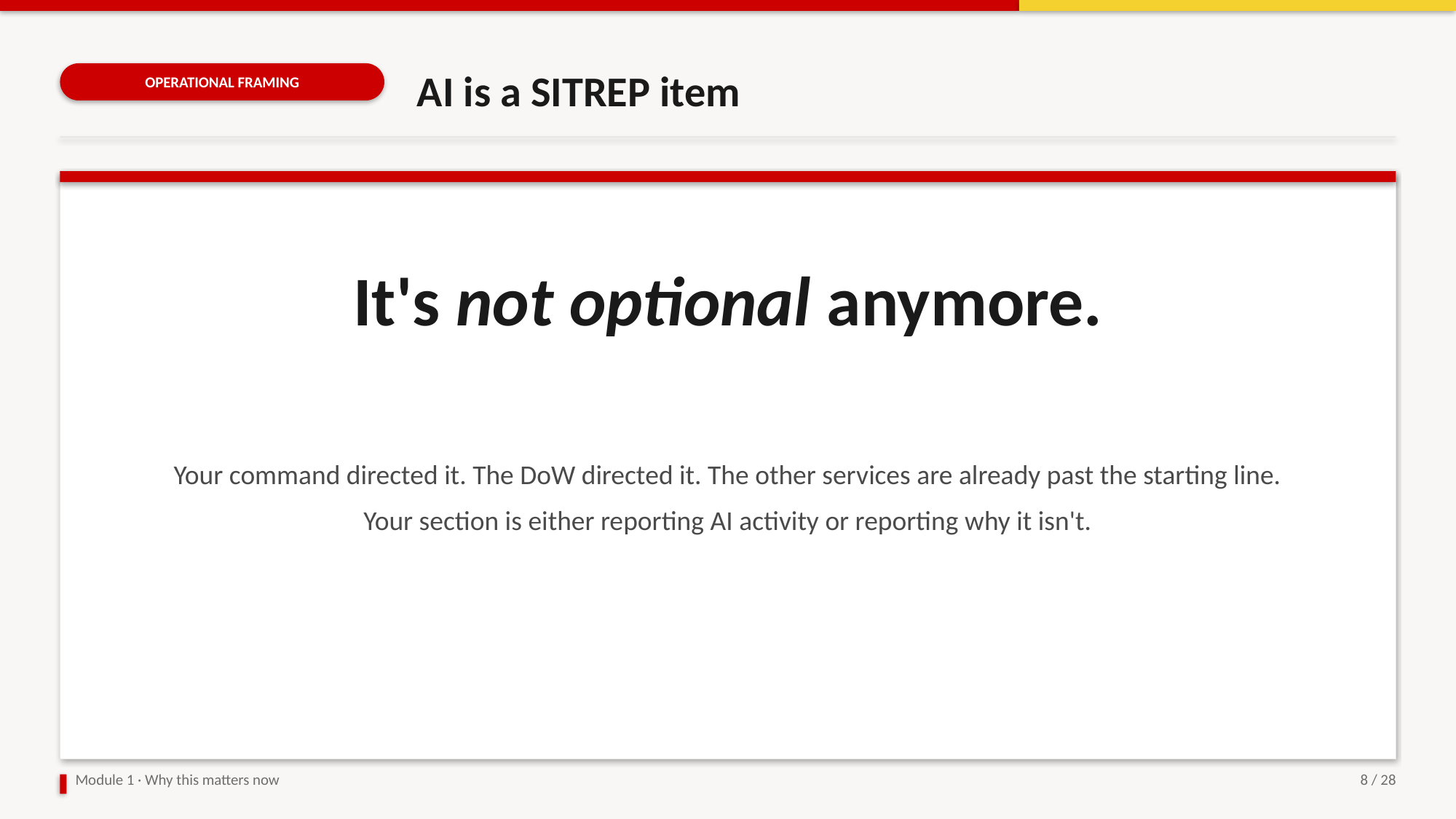

AI is a SITREP item
OPERATIONAL FRAMING

It's not optional anymore.
Your command directed it. The DoW directed it. The other services are already past the starting line. Your section is either reporting AI activity or reporting why it isn't.
Module 1 · Why this matters now
8 / 28